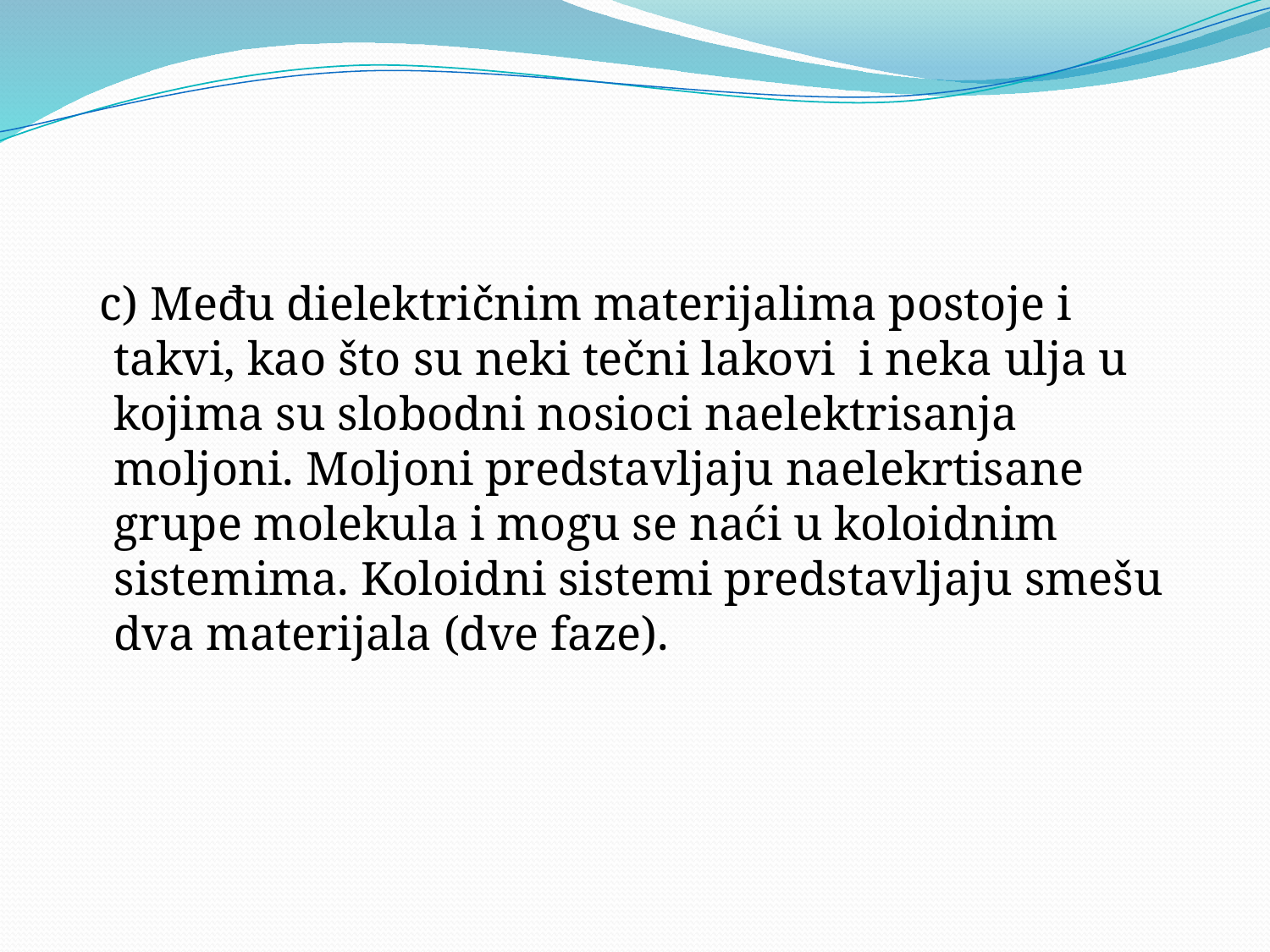

c) Među dielektričnim materijalima postoje i takvi, kao što su neki tečni lakovi  i neka ulja u kojima su slobodni nosioci naelektrisanja moljoni. Moljoni predstavljaju naelekrtisane grupe molekula i mogu se naći u koloidnim sistemima. Koloidni sistemi predstavljaju smešu dva materijala (dve faze).